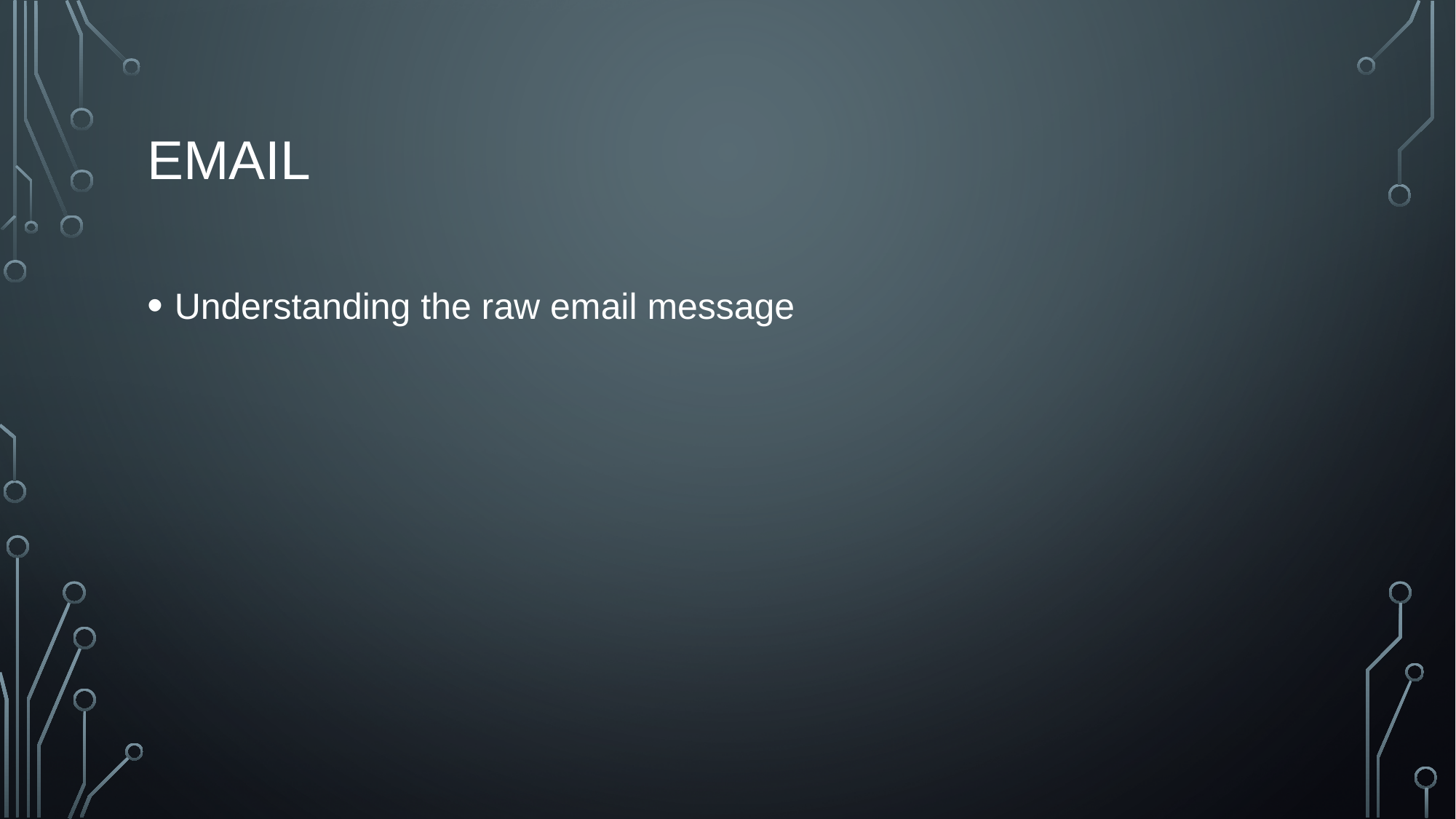

# Email
Understanding the raw email message